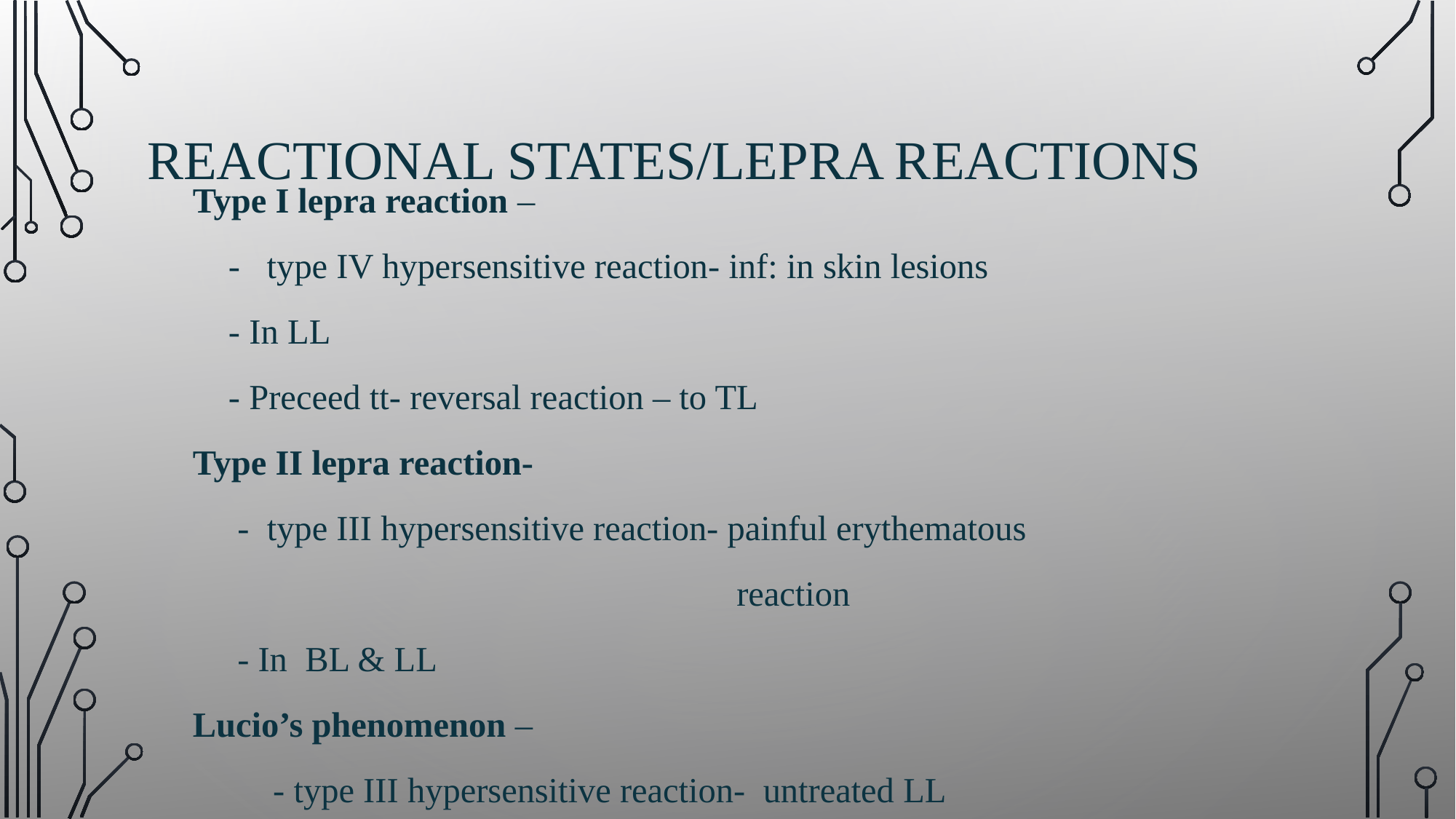

# Reactional states/lepra reactions
Type I lepra reaction –
    -   type IV hypersensitive reaction- inf: in skin lesions
    - In LL
    - Preceed tt- reversal reaction – to TL
Type II lepra reaction-
     -  type III hypersensitive reaction- painful erythematous
                                                             reaction
     - In  BL & LL
Lucio’s phenomenon –
         - type III hypersensitive reaction-  untreated LL